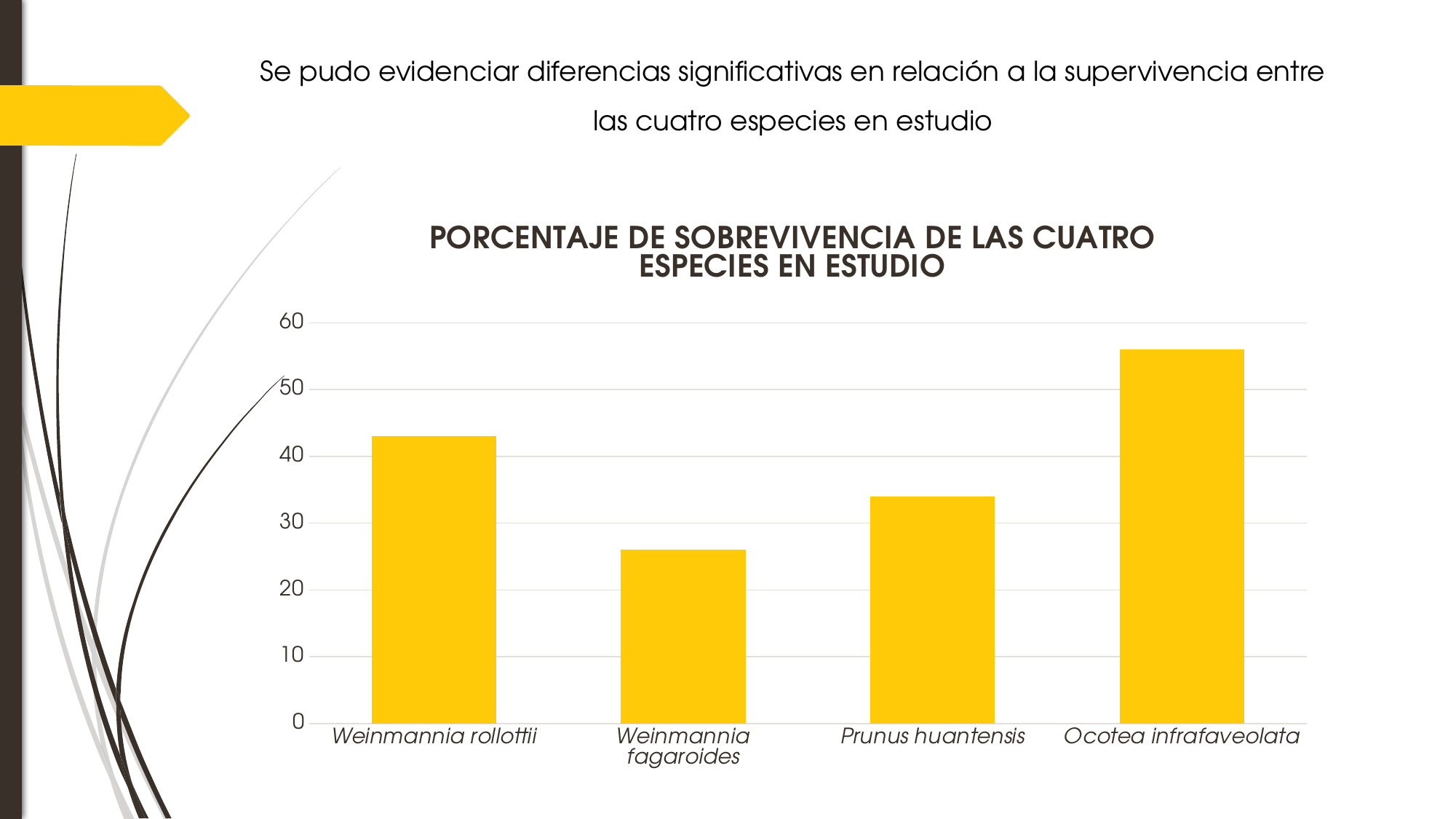

Se pudo evidenciar diferencias significativas en relación a la supervivencia entre las cuatro especies en estudio

### Chart: PORCENTAJE DE SOBREVIVENCIA DE LAS CUATRO ESPECIES EN ESTUDIO

| Category |  |
|---|---|
| Weinmannia rollottii | 43.0 |
| Weinmannia fagaroides | 26.0 |
| Prunus huantensis | 34.0 |
| Ocotea infrafaveolata | 56.0 |